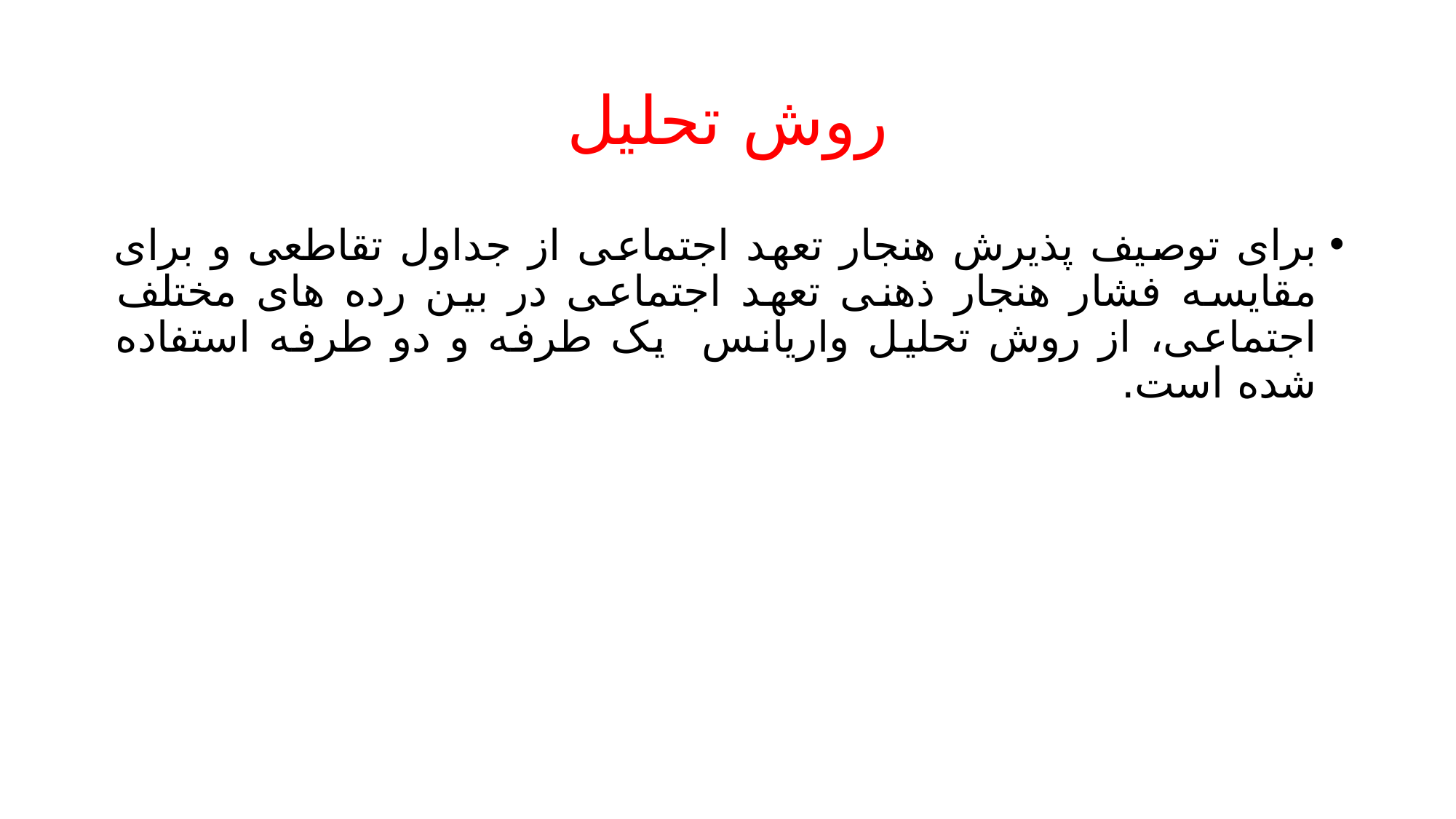

# روش تحلیل
برای توصیف پذیرش هنجار تعهد اجتماعی از جداول تقاطعی و برای مقایسه فشار هنجار ذهنی تعهد اجتماعی در بین رده های مختلف اجتماعی، از روش تحلیل واریانس  یک طرفه و دو طرفه استفاده شده است.